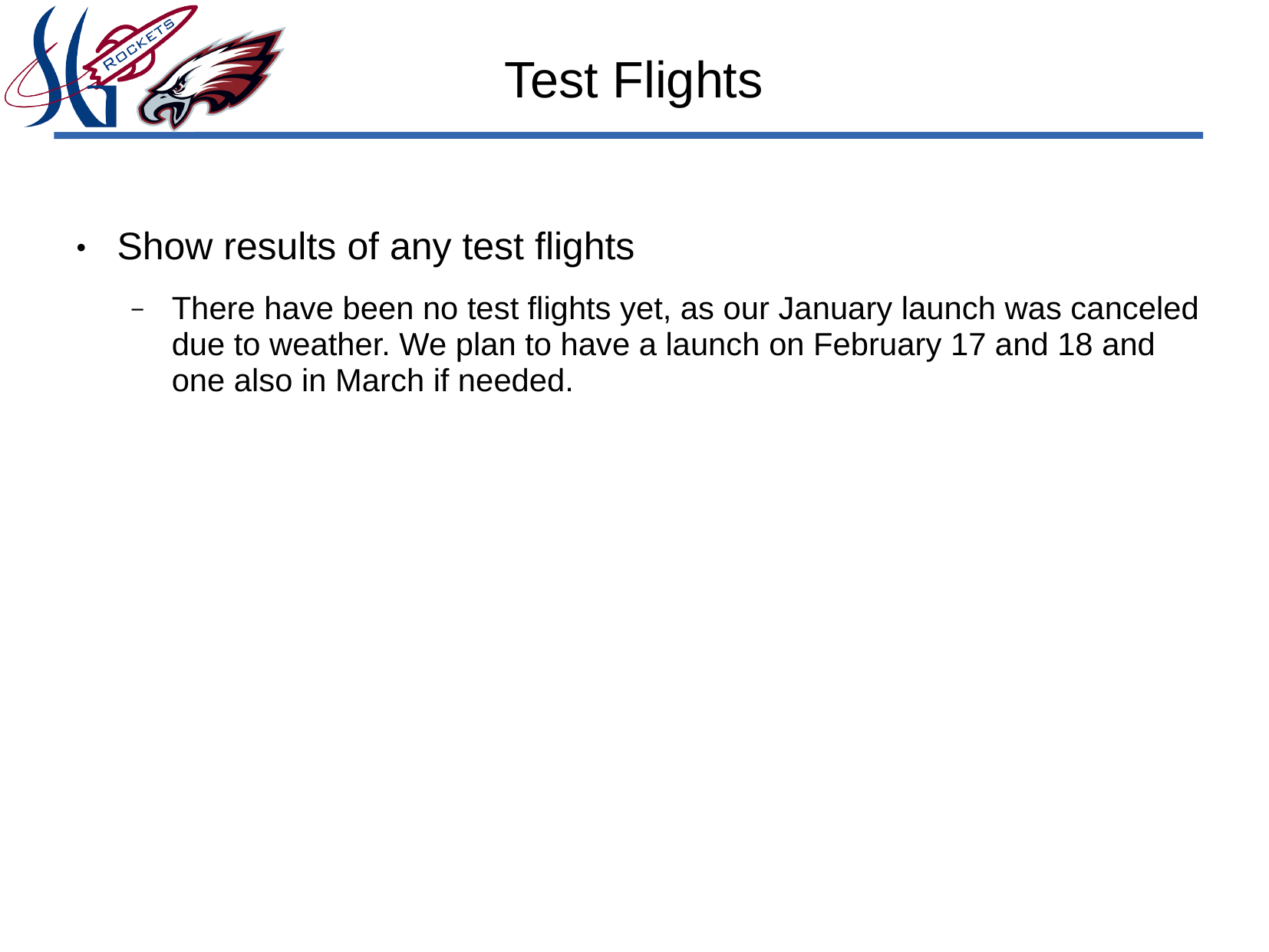

# Test Flights
Show results of any test flights
There have been no test flights yet, as our January launch was canceled due to weather. We plan to have a launch on February 17 and 18 and one also in March if needed.